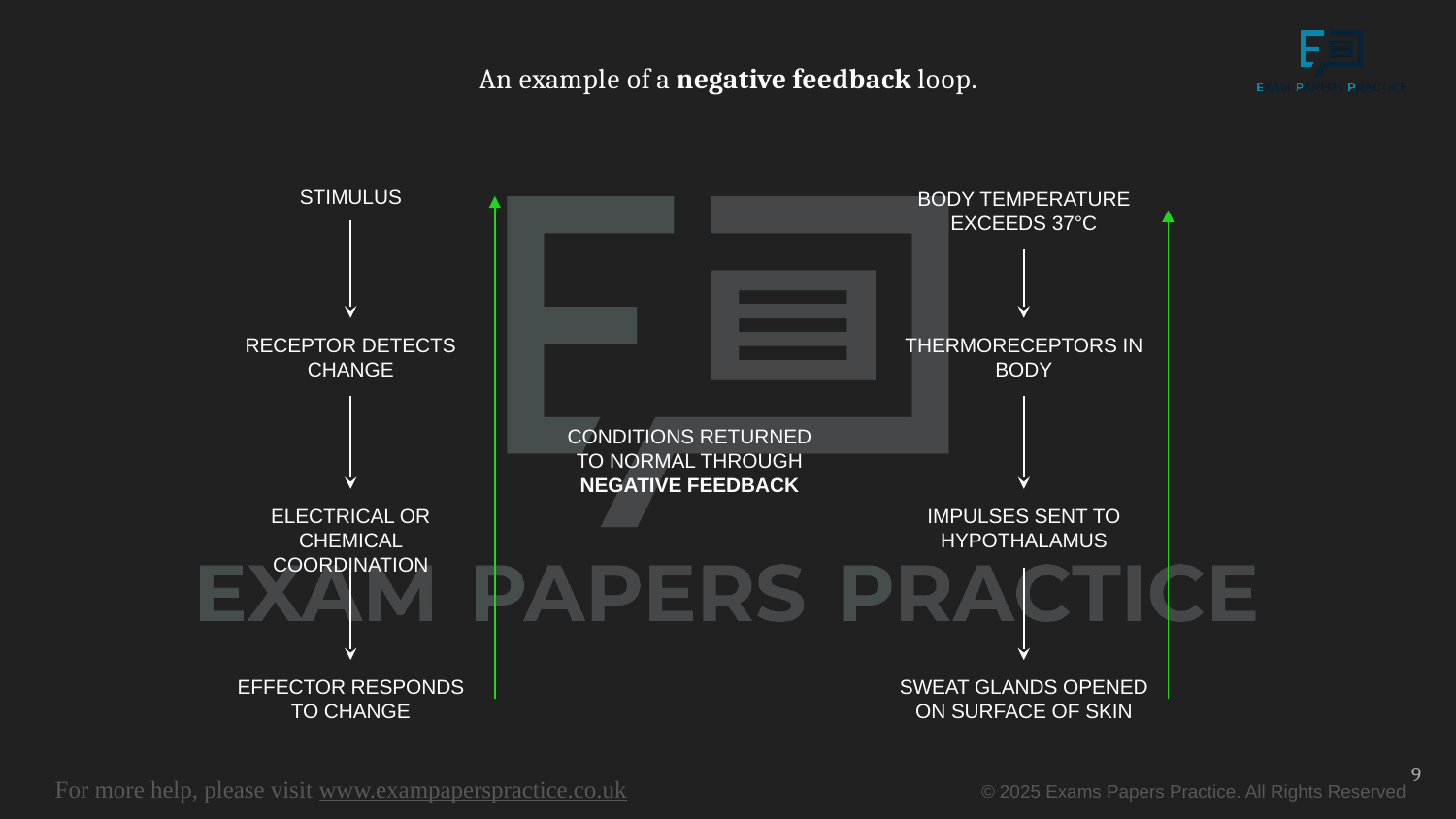

An example of a negative feedback loop.
STIMULUS
RECEPTOR DETECTS CHANGE
ELECTRICAL OR CHEMICAL COORDINATION
CONDITIONS RETURNED TO NORMAL THROUGH NEGATIVE FEEDBACK
EFFECTOR RESPONDS TO CHANGE
BODY TEMPERATURE EXCEEDS 37°C
THERMORECEPTORS IN BODY
IMPULSES SENT TO HYPOTHALAMUS
SWEAT GLANDS OPENED ON SURFACE OF SKIN
9